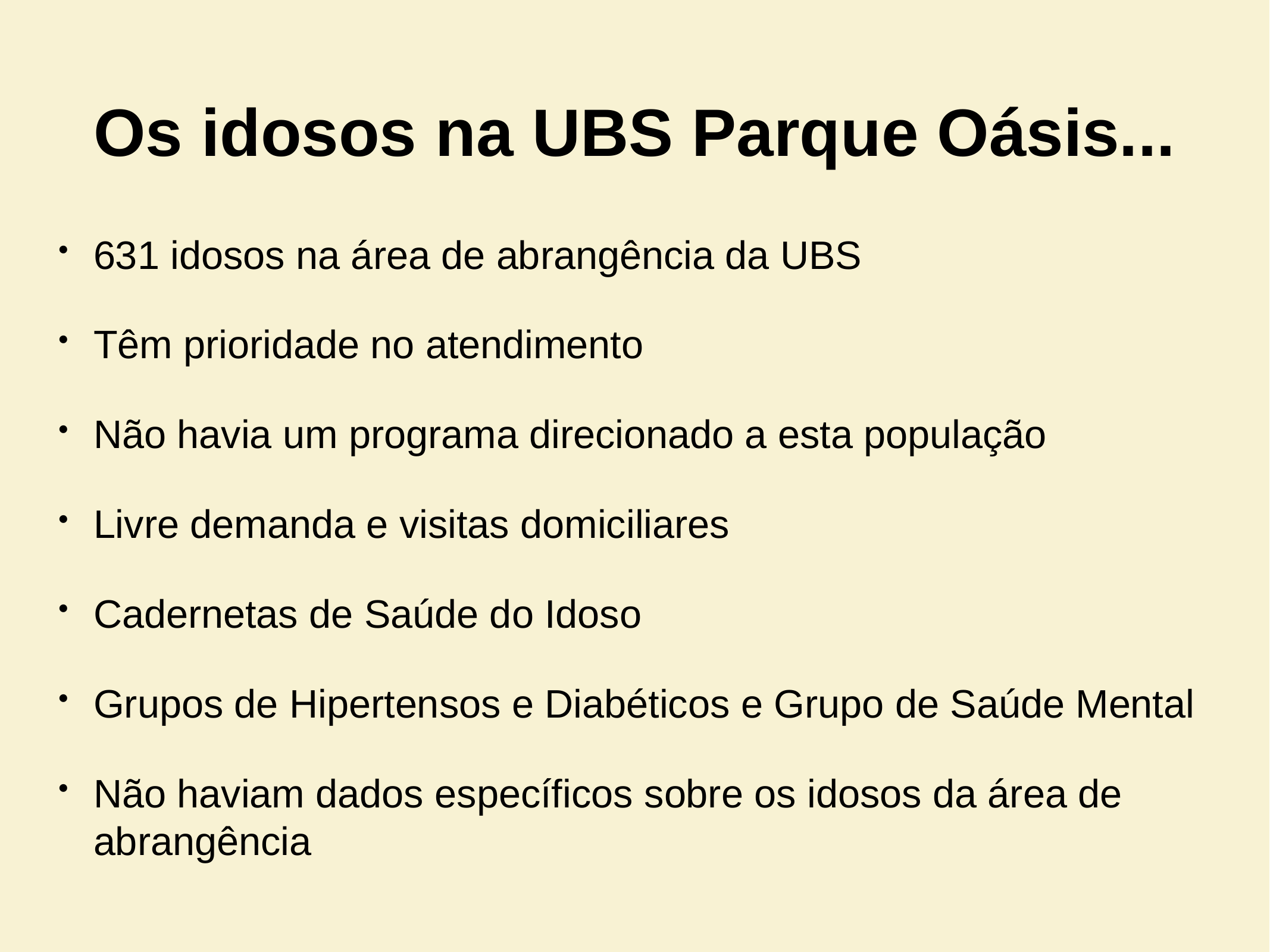

Os idosos na UBS Parque Oásis...
631 idosos na área de abrangência da UBS
Têm prioridade no atendimento
Não havia um programa direcionado a esta população
Livre demanda e visitas domiciliares
Cadernetas de Saúde do Idoso
Grupos de Hipertensos e Diabéticos e Grupo de Saúde Mental
Não haviam dados específicos sobre os idosos da área de abrangência